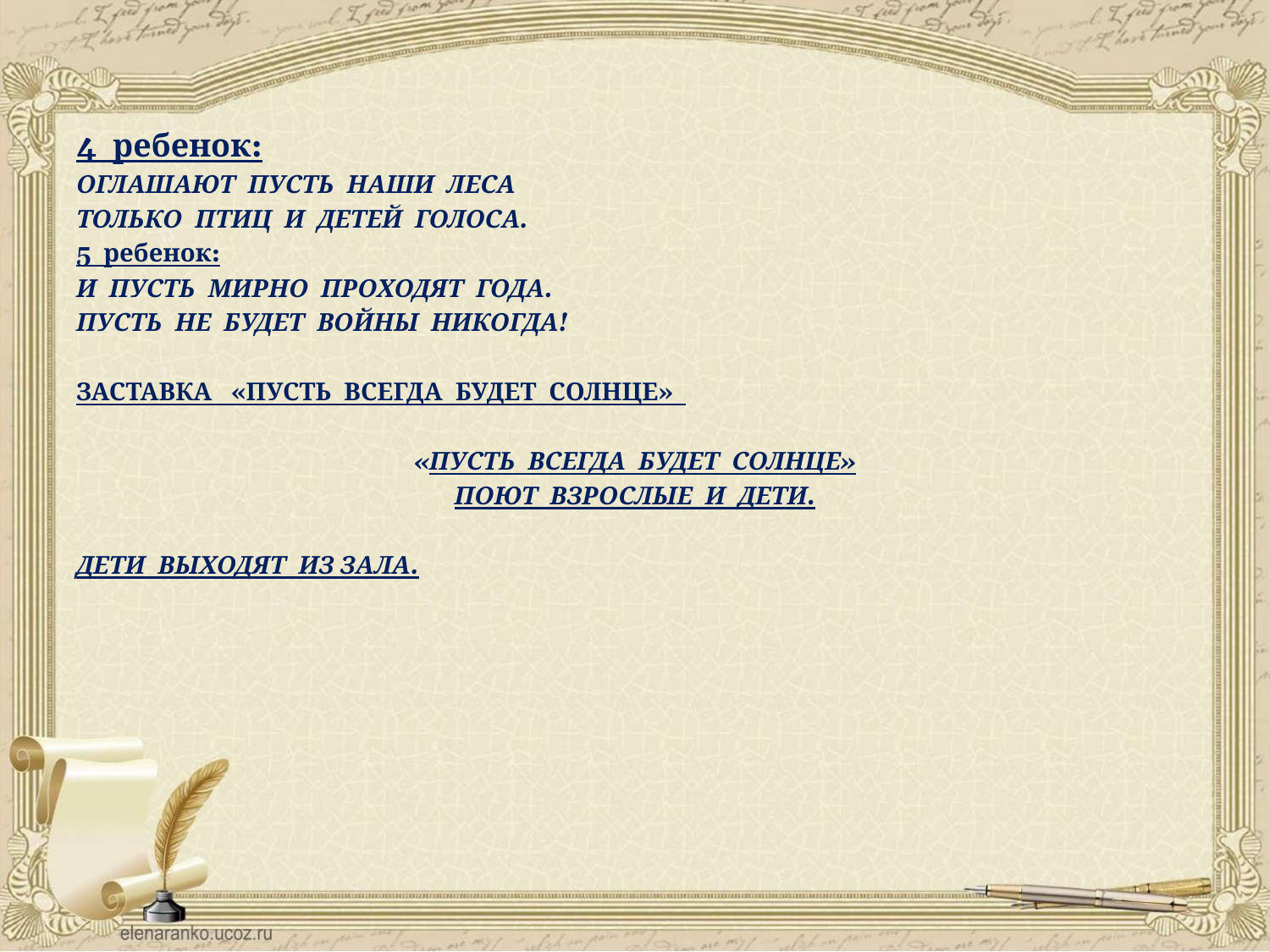

4  ребенок:
ОГЛАШАЮТ  ПУСТЬ  НАШИ  ЛЕСА
ТОЛЬКО  ПТИЦ  И  ДЕТЕЙ  ГОЛОСА.
5  ребенок:
И  ПУСТЬ  МИРНО  ПРОХОДЯТ  ГОДА.
ПУСТЬ  НЕ  БУДЕТ  ВОЙНЫ  НИКОГДА!

ЗАСТАВКА   «ПУСТЬ  ВСЕГДА  БУДЕТ  СОЛНЦЕ»

«ПУСТЬ  ВСЕГДА  БУДЕТ  СОЛНЦЕ»
ПОЮТ  ВЗРОСЛЫЕ  И  ДЕТИ.

ДЕТИ  ВЫХОДЯТ  ИЗ ЗАЛА.